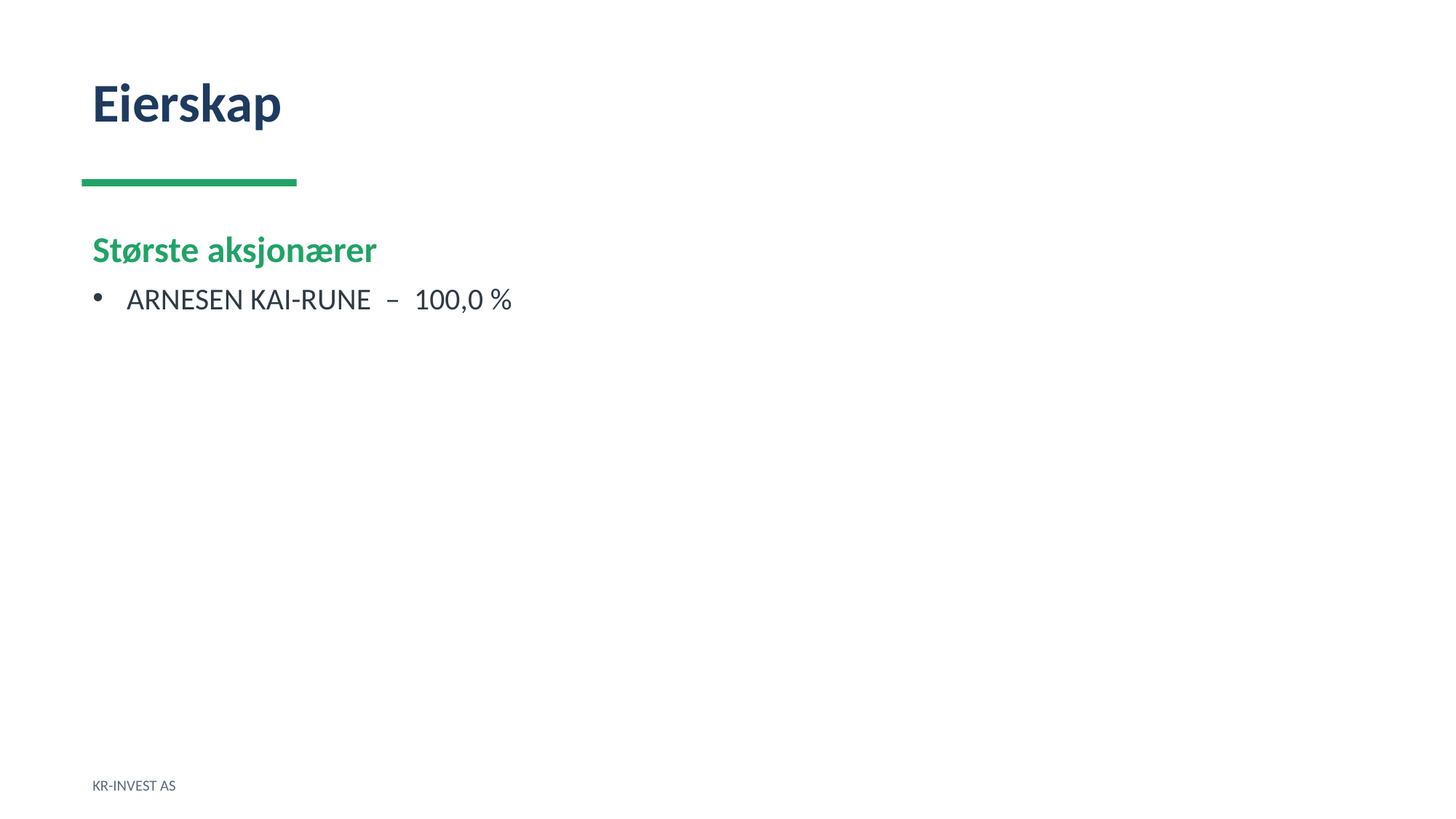

Eierskap

Største aksjonærer
ARNESEN KAI-RUNE  –  100,0 %
KR-INVEST AS